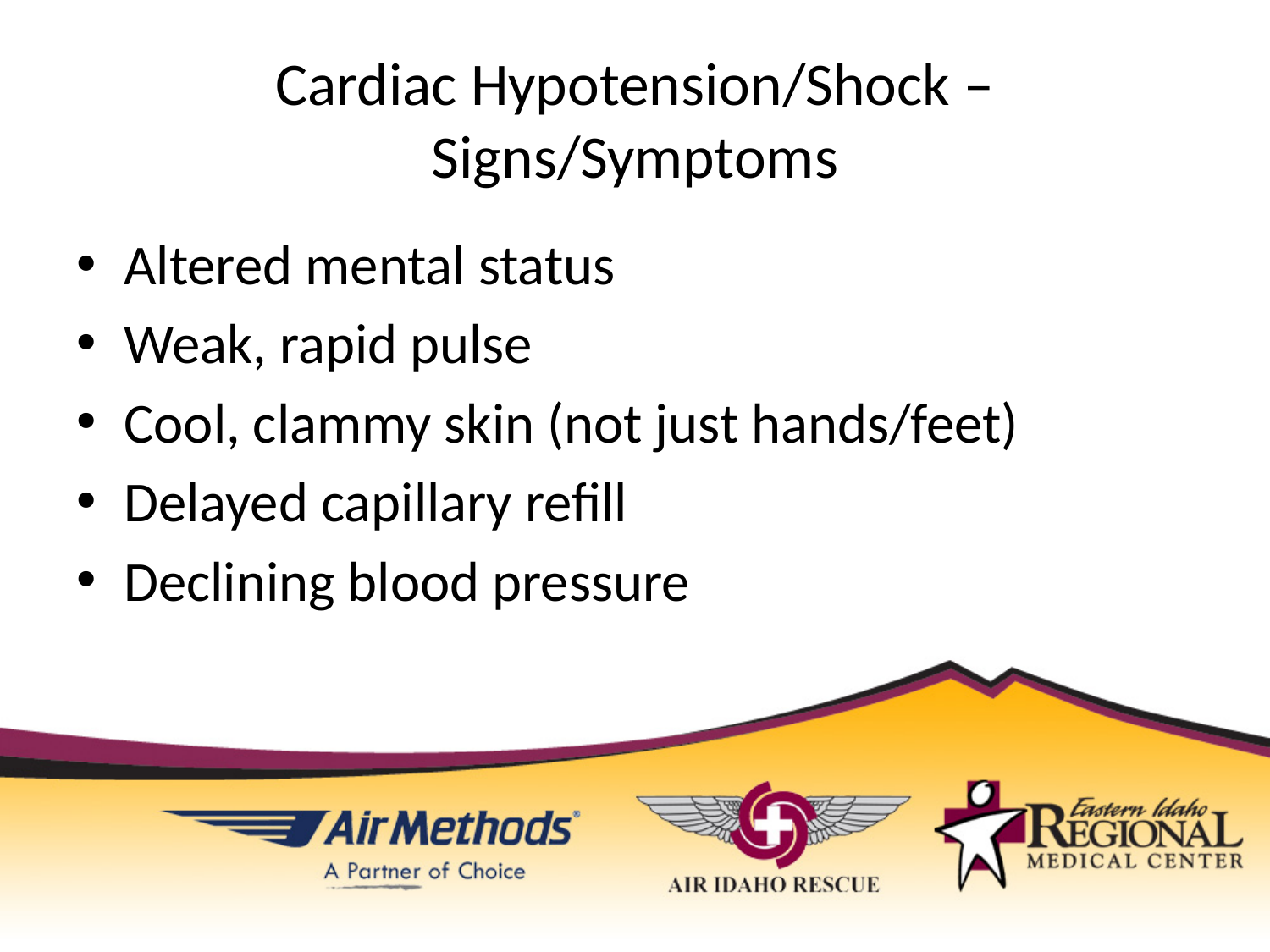

# Cardiac Hypotension/Shock – Signs/Symptoms
Altered mental status
Weak, rapid pulse
Cool, clammy skin (not just hands/feet)
Delayed capillary refill
Declining blood pressure